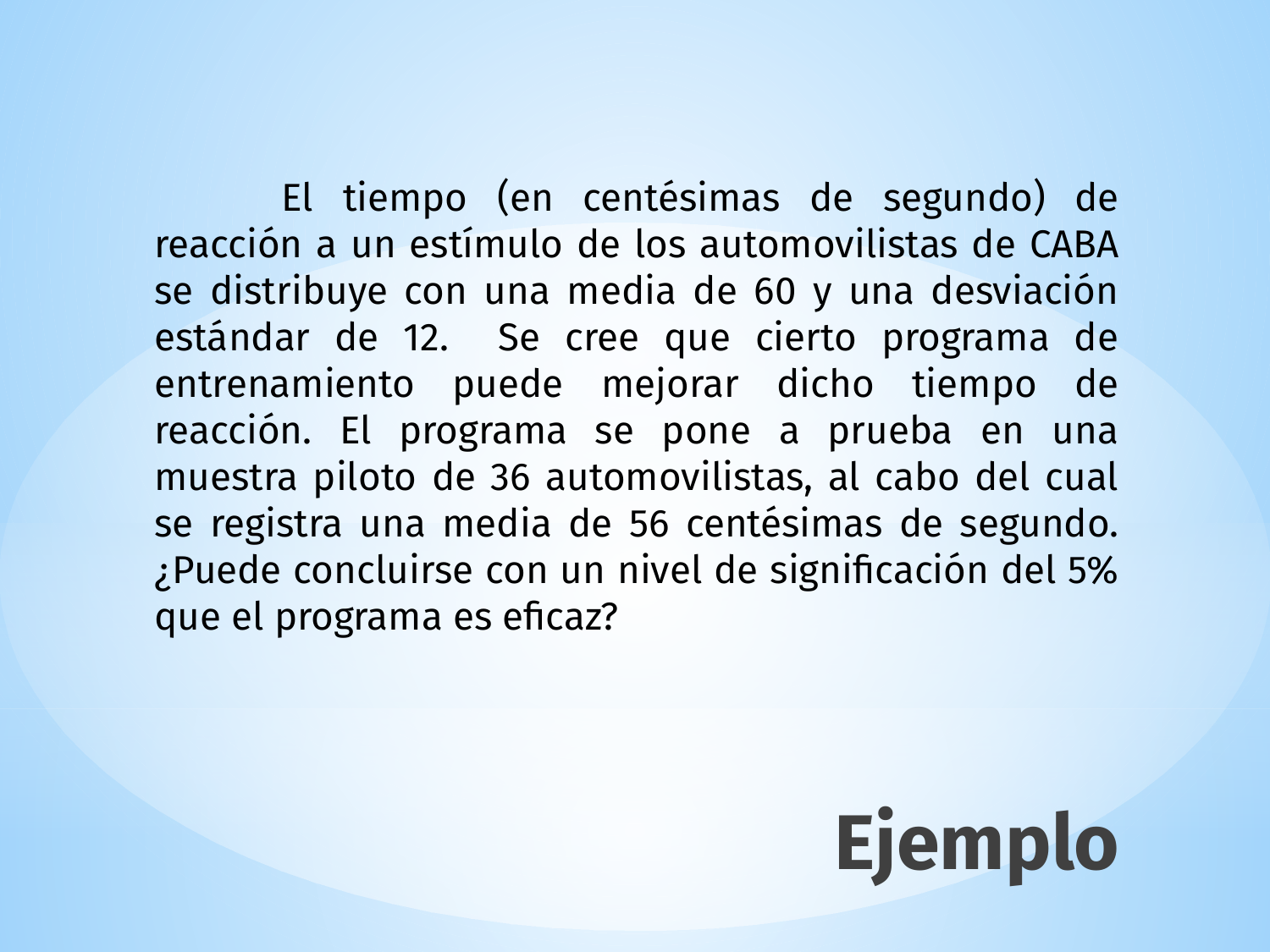

El tiempo (en centésimas de segundo) de reacción a un estímulo de los automovilistas de CABA se distribuye con una media de 60 y una desviación estándar de 12.  Se cree que cierto programa de entrenamiento puede mejorar dicho tiempo de reacción. El programa se pone a prueba en una muestra piloto de 36 automovilistas, al cabo del cual se registra una media de 56 centésimas de segundo. ¿Puede concluirse con un nivel de significación del 5% que el programa es eficaz?
Ejemplo